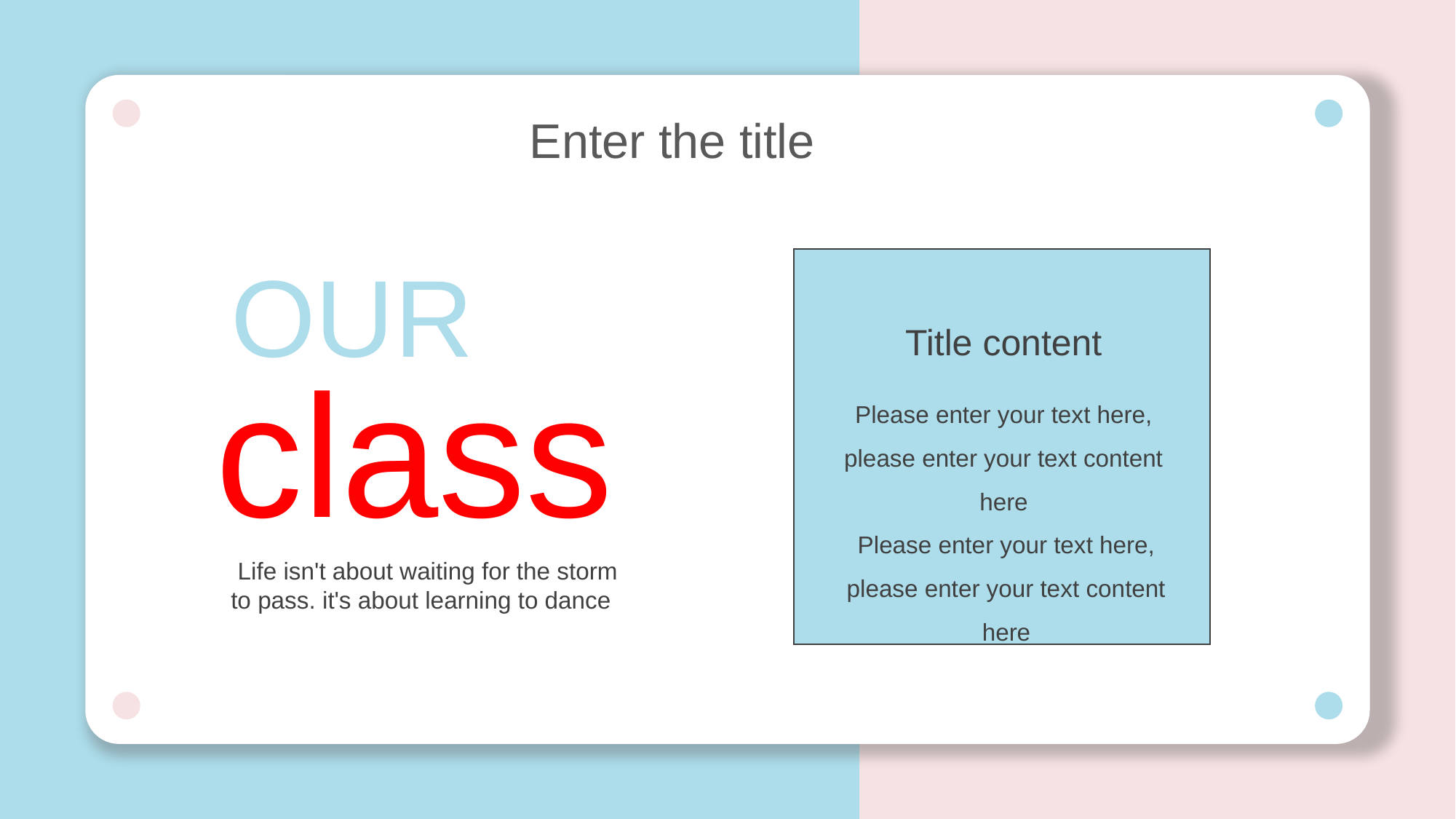

Enter the title
OUR

Title content
Please enter your text here, please enter your text content here
Please enter your text here, please enter your text content here
class
 Life isn't about waiting for the storm to pass. it's about learning to dance